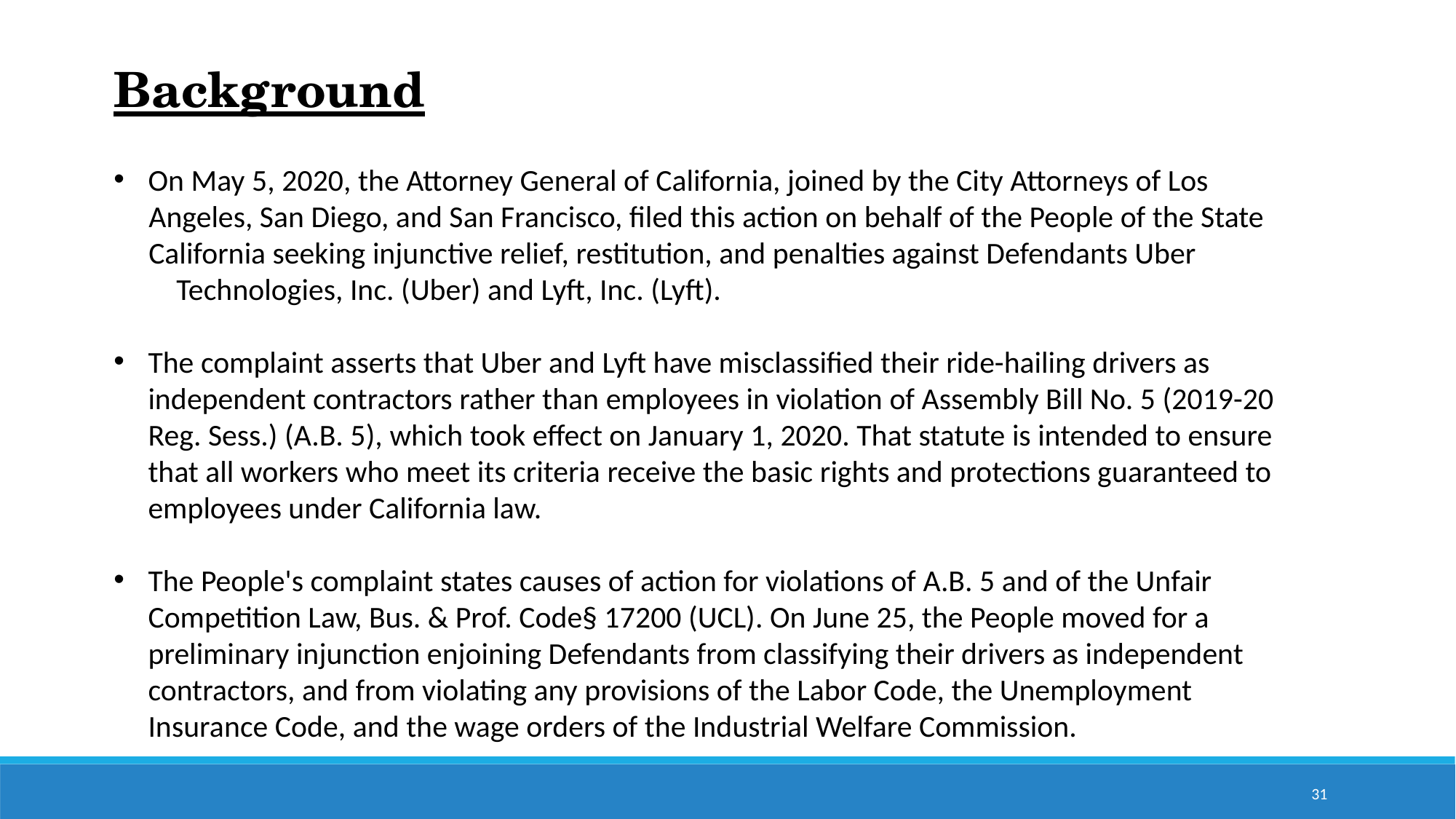

Background

On May 5, 2020, the Attorney General of California, joined by the City Attorneys of Los
 Angeles, San Diego, and San Francisco, filed this action on behalf of the People of the State
 California seeking injunctive relief, restitution, and penalties against Defendants Uber
     Technologies, Inc. (Uber) and Lyft, Inc. (Lyft).

The complaint asserts that Uber and Lyft have misclassified their ride-hailing drivers as independent contractors rather than employees in violation of Assembly Bill No. 5 (2019-20 Reg. Sess.) (A.B. 5), which took effect on January 1, 2020. That statute is intended to ensure that all workers who meet its criteria receive the basic rights and protections guaranteed to employees under California law.

The People's complaint states causes of action for violations of A.B. 5 and of the Unfair Competition Law, Bus. & Prof. Code§ 17200 (UCL). On June 25, the People moved for a preliminary injunction enjoining Defendants from classifying their drivers as independent contractors, and from violating any provisions of the Labor Code, the Unemployment Insurance Code, and the wage orders of the Industrial Welfare Commission.
31